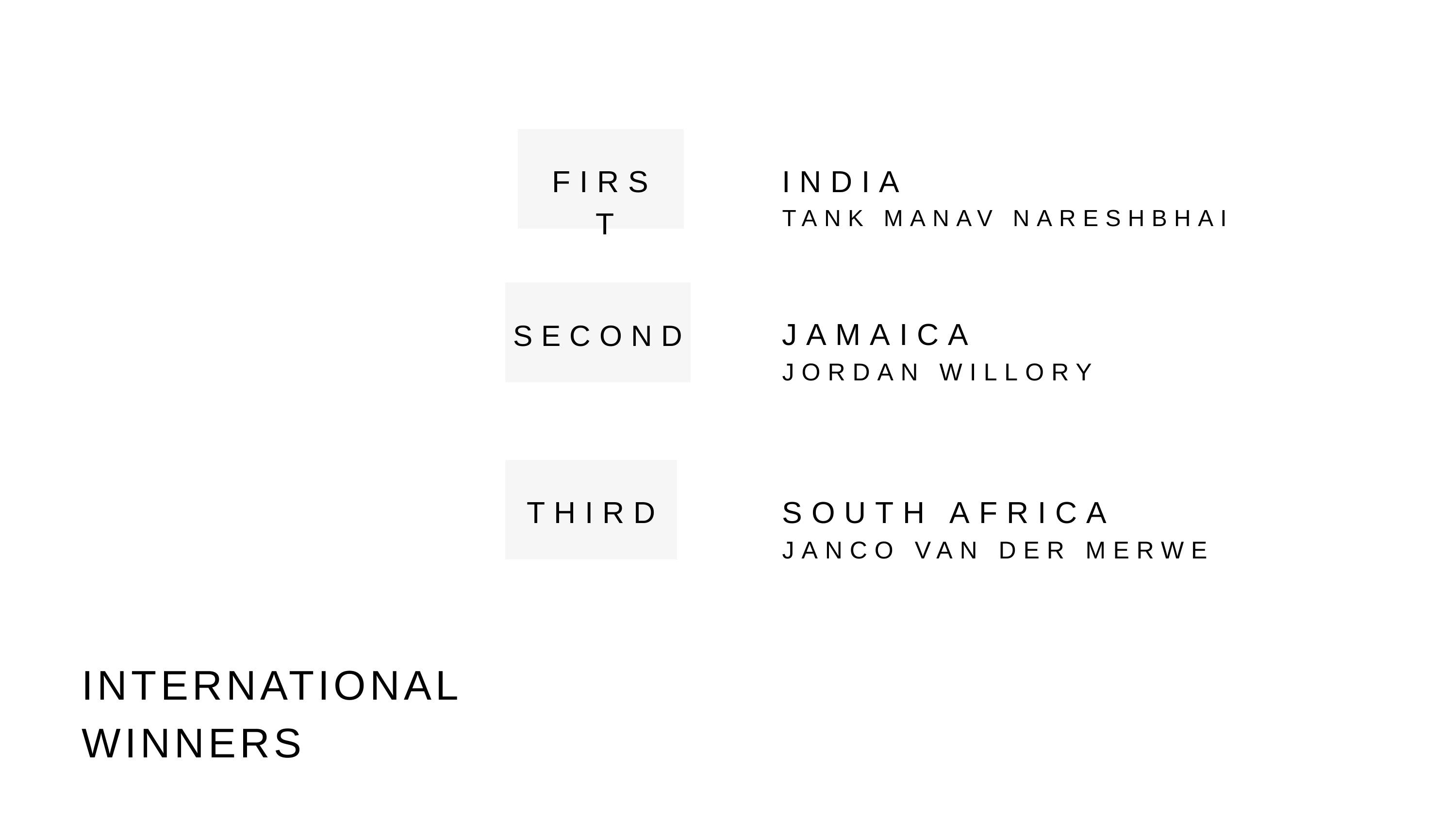

FIRST
INDIA
TANK MANAV NARESHBHAI

JAMAICA
JORDAN WILLORY
SECOND

THIRD
SOUTH AFRICA
JANCO VAN DER MERWE
INTERNATIONAL WINNERS